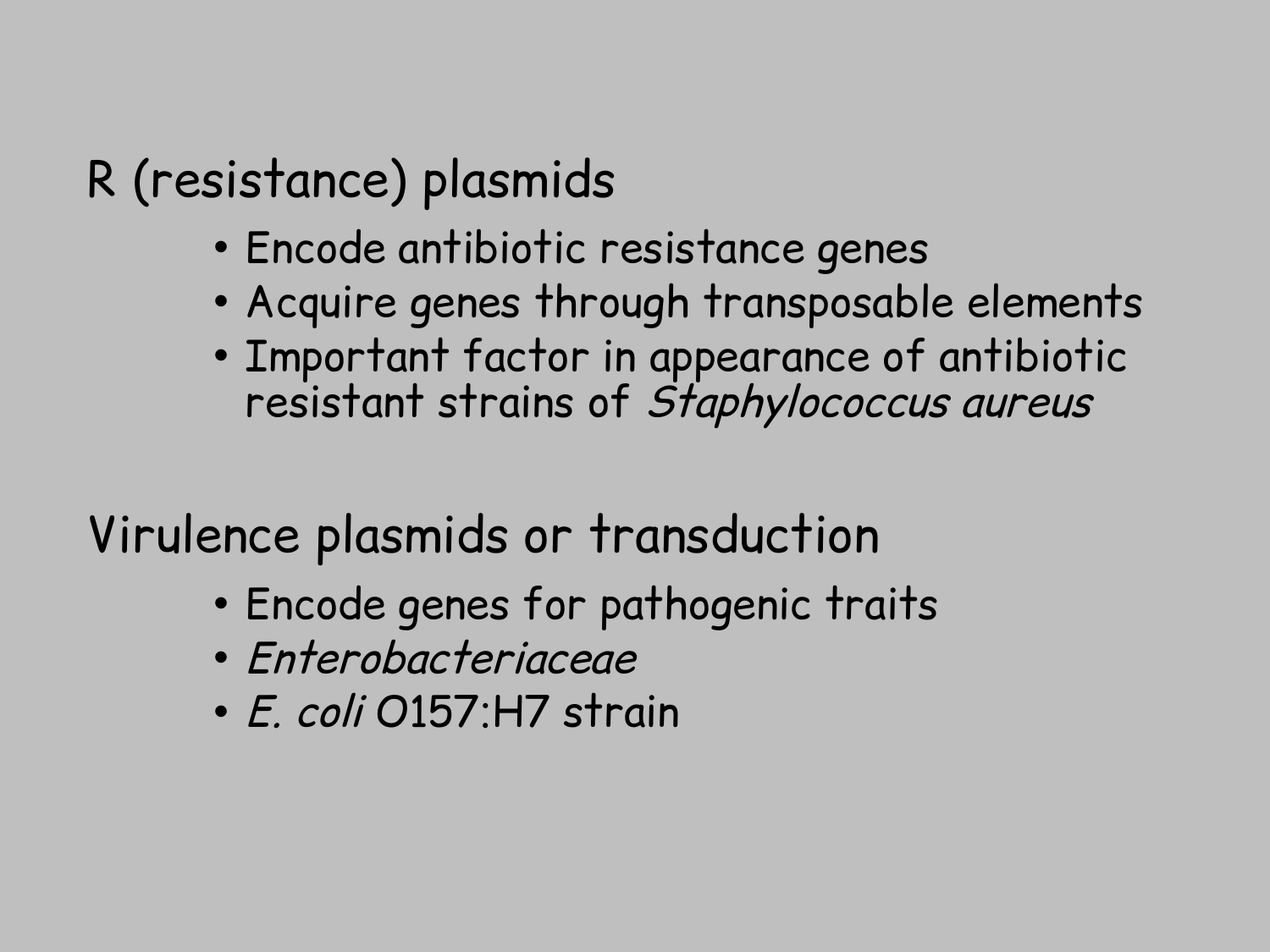

R (resistance) plasmids
Encode antibiotic resistance genes
Acquire genes through transposable elements
Important factor in appearance of antibiotic resistant strains of Staphylococcus aureus

Virulence plasmids or transduction
Encode genes for pathogenic traits
Enterobacteriaceae
E. coli O157:H7 strain